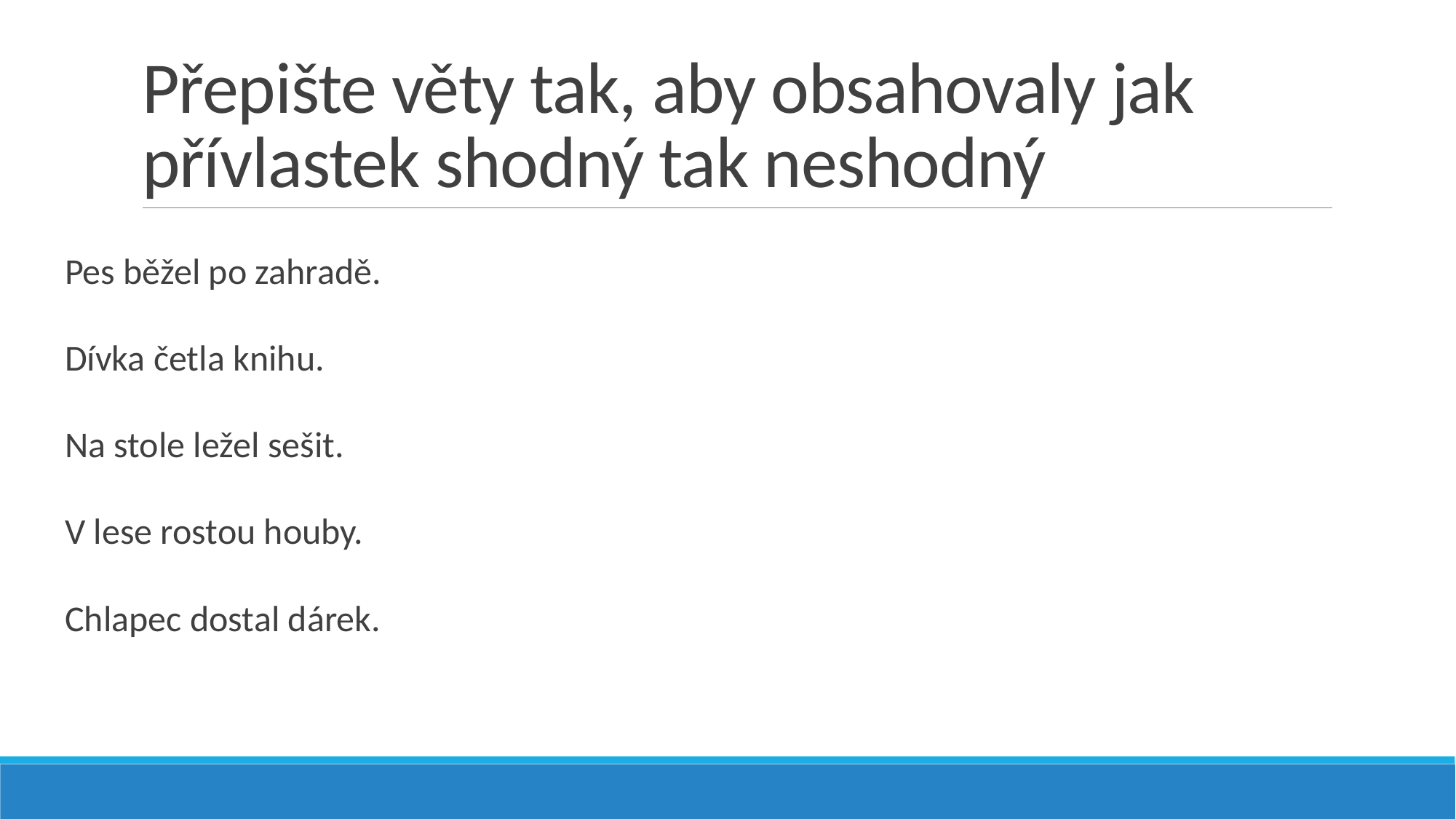

# Přepište věty tak, aby obsahovaly jak přívlastek shodný tak neshodný
Pes běžel po zahradě.
Dívka četla knihu.
Na stole ležel sešit.
V lese rostou houby.
Chlapec dostal dárek.